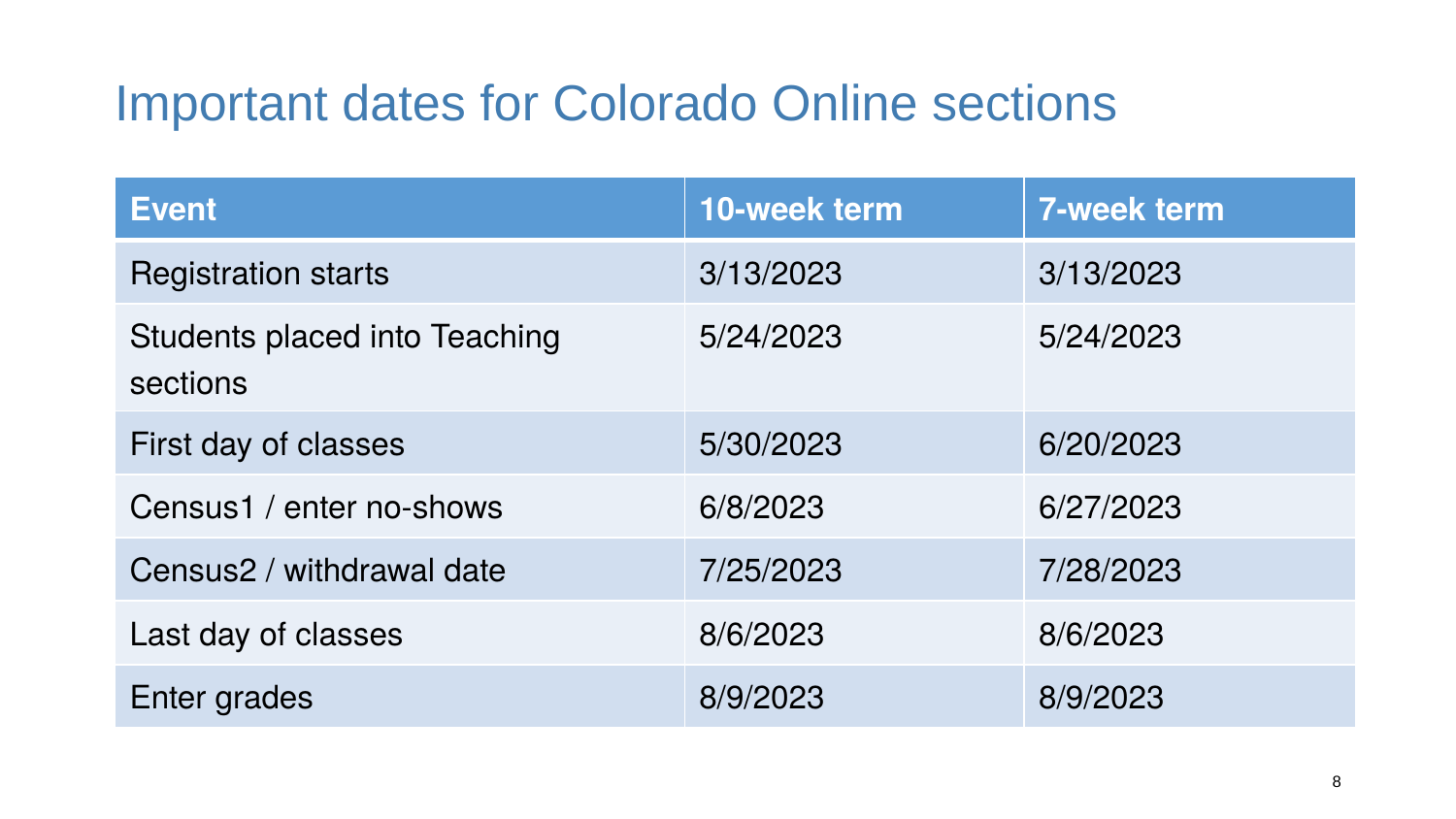

# Important dates for Colorado Online sections

| Event | 10-week term | 7-week term |
| --- | --- | --- |
| Registration starts | 3/13/2023 | 3/13/2023 |
| Students placed into Teaching sections | 5/24/2023 | 5/24/2023 |
| First day of classes | 5/30/2023 | 6/20/2023 |
| Census1 / enter no-shows | 6/8/2023 | 6/27/2023 |
| Census2 / withdrawal date | 7/25/2023 | 7/28/2023 |
| Last day of classes | 8/6/2023 | 8/6/2023 |
| Enter grades | 8/9/2023 | 8/9/2023 |
8